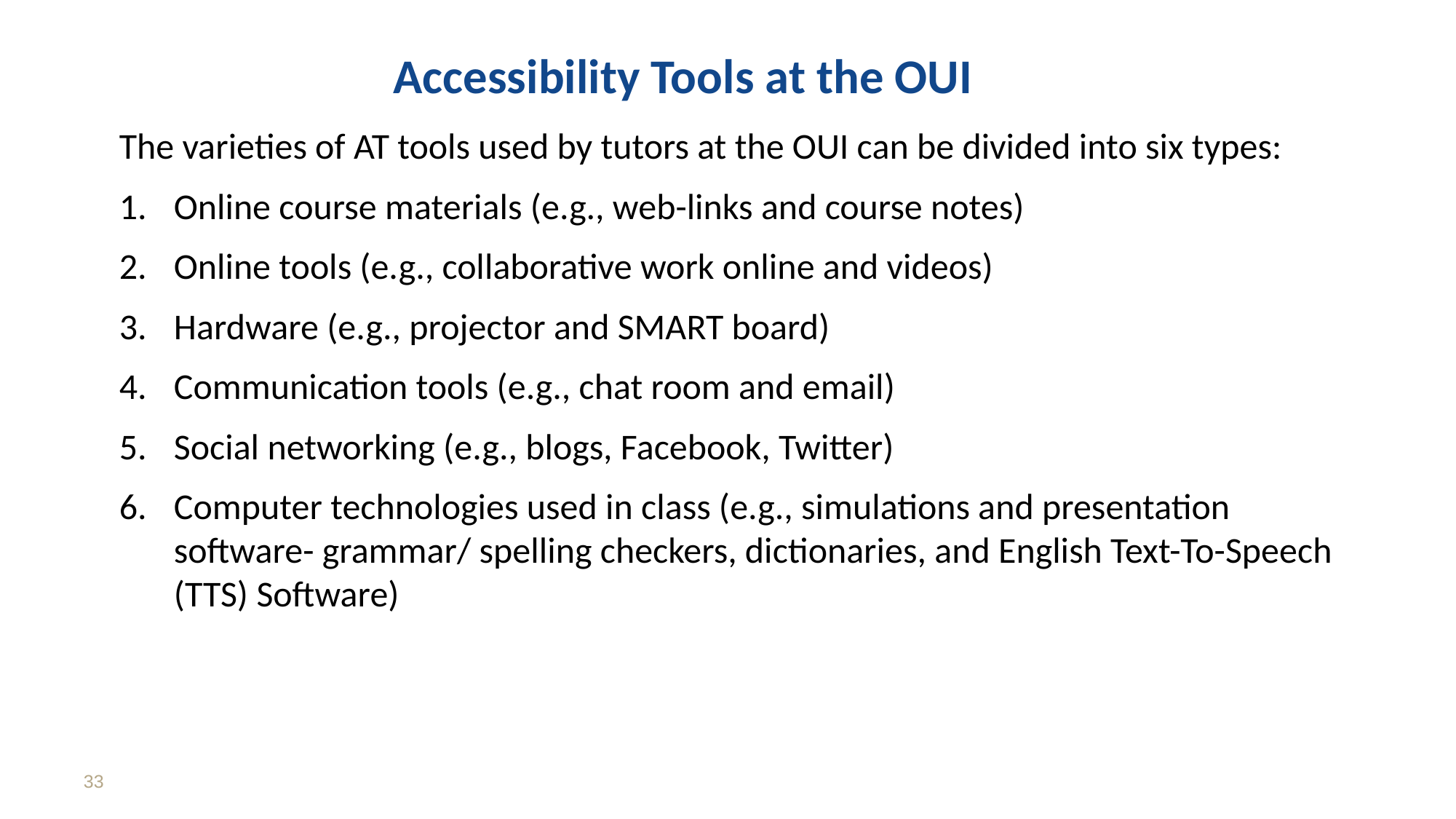

# Accessibility Tools at the OUI
The varieties of AT tools used by tutors at the OUI can be divided into six types:
Online course materials (e.g., web-links and course notes)
Online tools (e.g., collaborative work online and videos)
Hardware (e.g., projector and SMART board)
Communication tools (e.g., chat room and email)
Social networking (e.g., blogs, Facebook, Twitter)
Computer technologies used in class (e.g., simulations and presentation software- grammar/ spelling checkers, dictionaries, and English Text-To-Speech (TTS) Software)
33